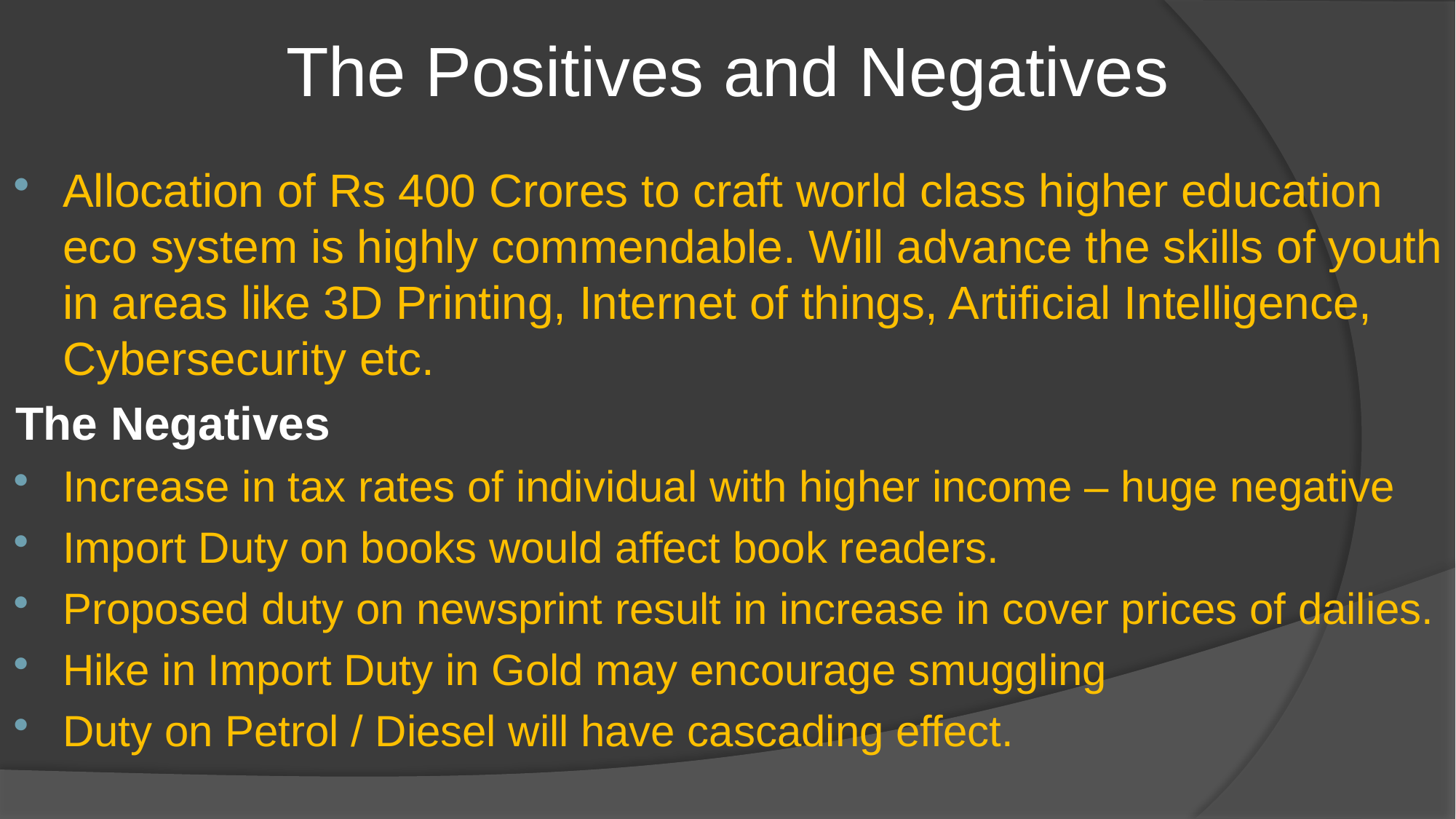

# The Positives and Negatives
Allocation of Rs 400 Crores to craft world class higher education eco system is highly commendable. Will advance the skills of youth in areas like 3D Printing, Internet of things, Artificial Intelligence, Cybersecurity etc.
The Negatives
Increase in tax rates of individual with higher income – huge negative
Import Duty on books would affect book readers.
Proposed duty on newsprint result in increase in cover prices of dailies.
Hike in Import Duty in Gold may encourage smuggling
Duty on Petrol / Diesel will have cascading effect.